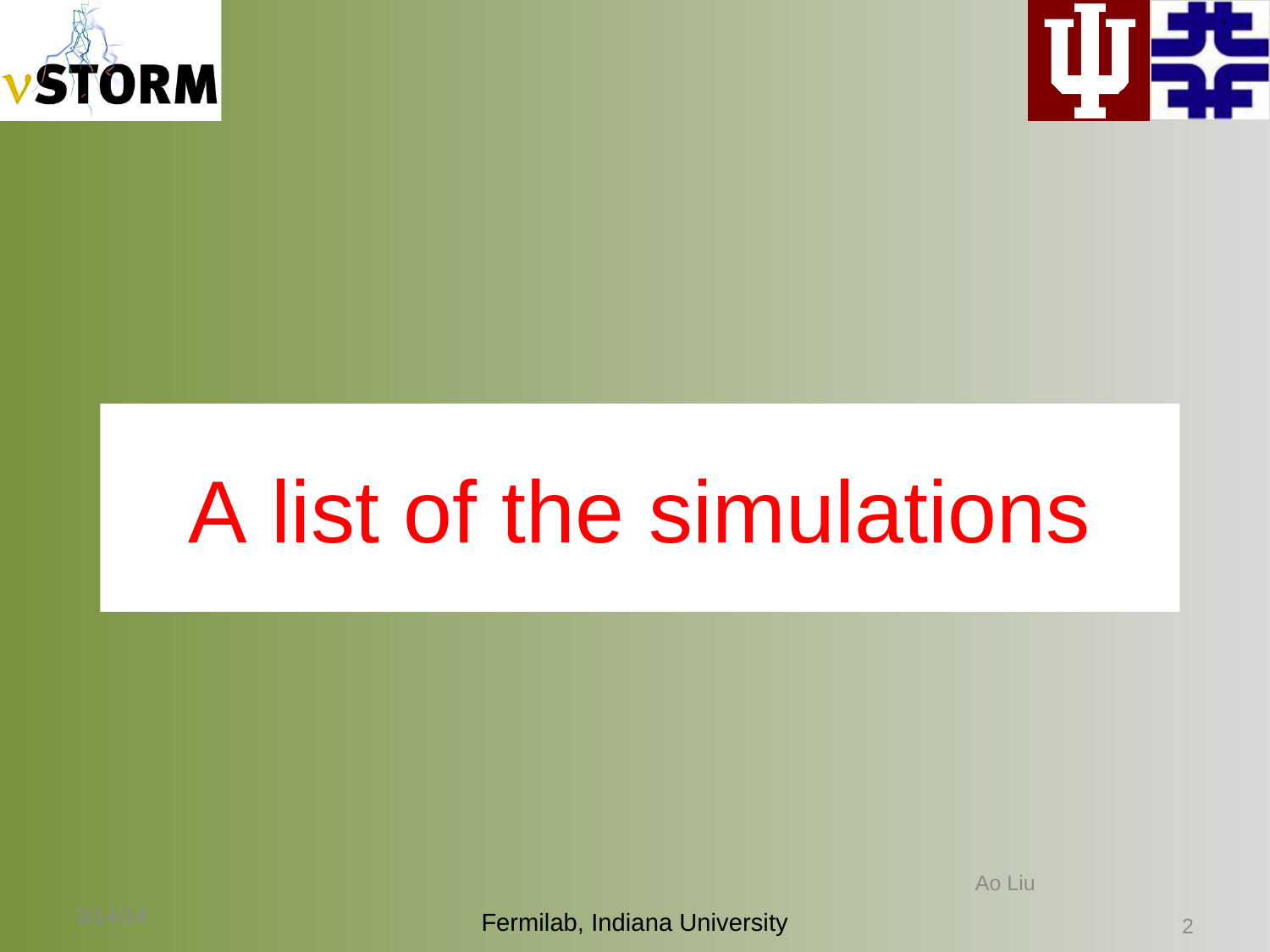

A list of the simulations
Ao Liu
3/14/14
2